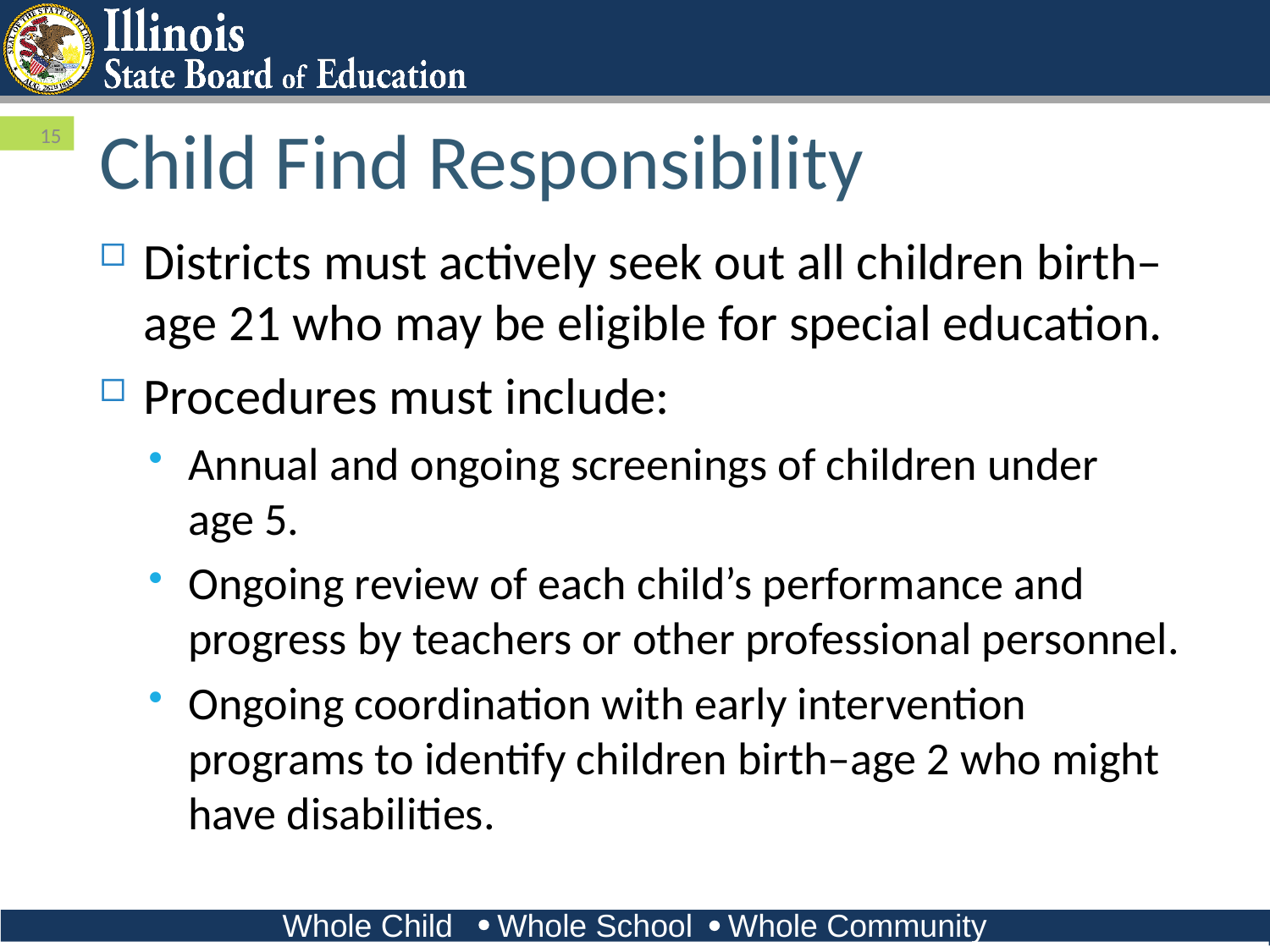

# Child Find Responsibility
15
Districts must actively seek out all children birth–age 21 who may be eligible for special education.
Procedures must include:
Annual and ongoing screenings of children under
age 5.
Ongoing review of each child’s performance and progress by teachers or other professional personnel.
Ongoing coordination with early intervention programs to identify children birth–age 2 who might have disabilities.